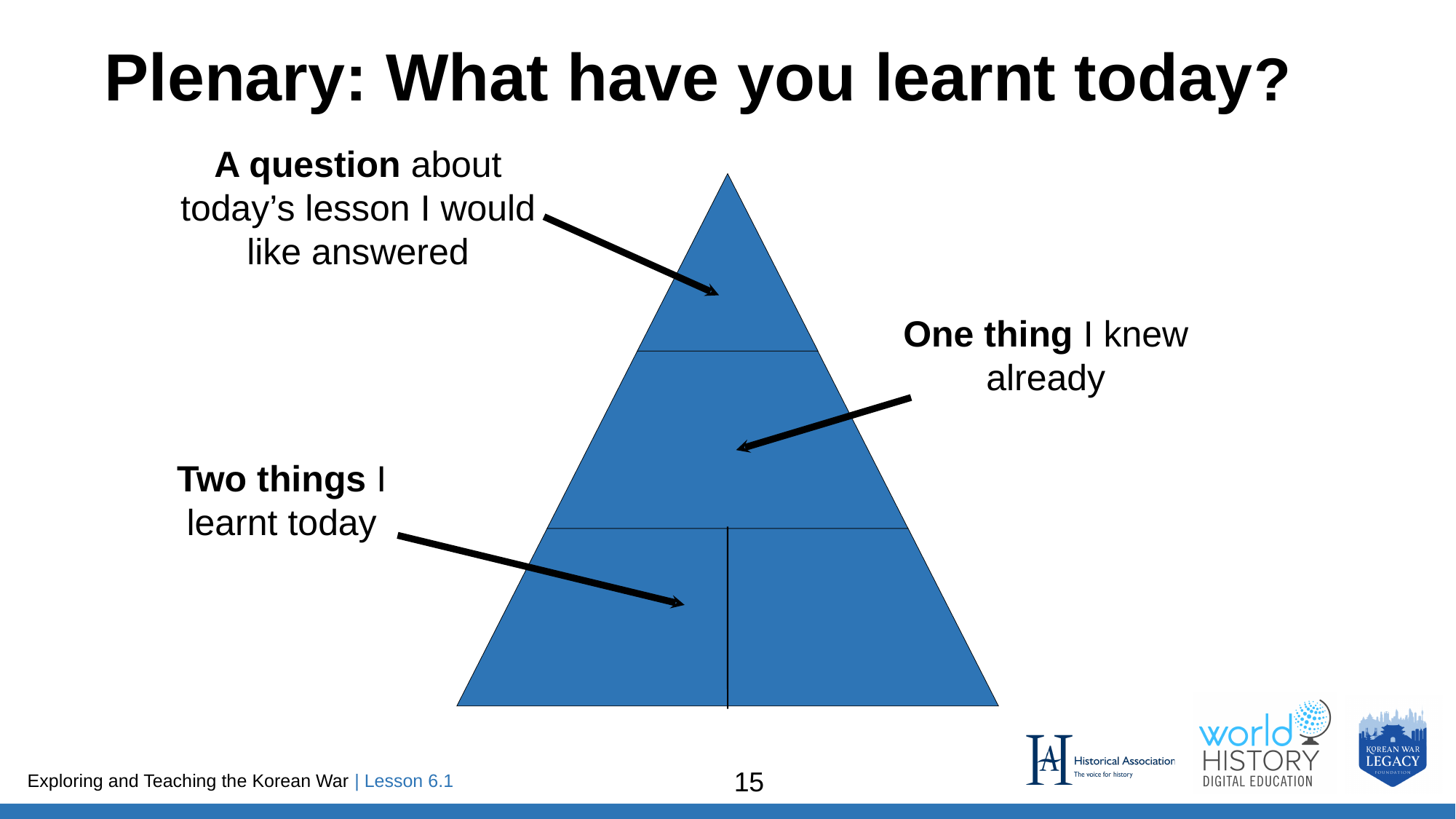

# Plenary: What have you learnt today?

A question about today’s lesson I would like answered
One thing I knew already

Two things I learnt today

15